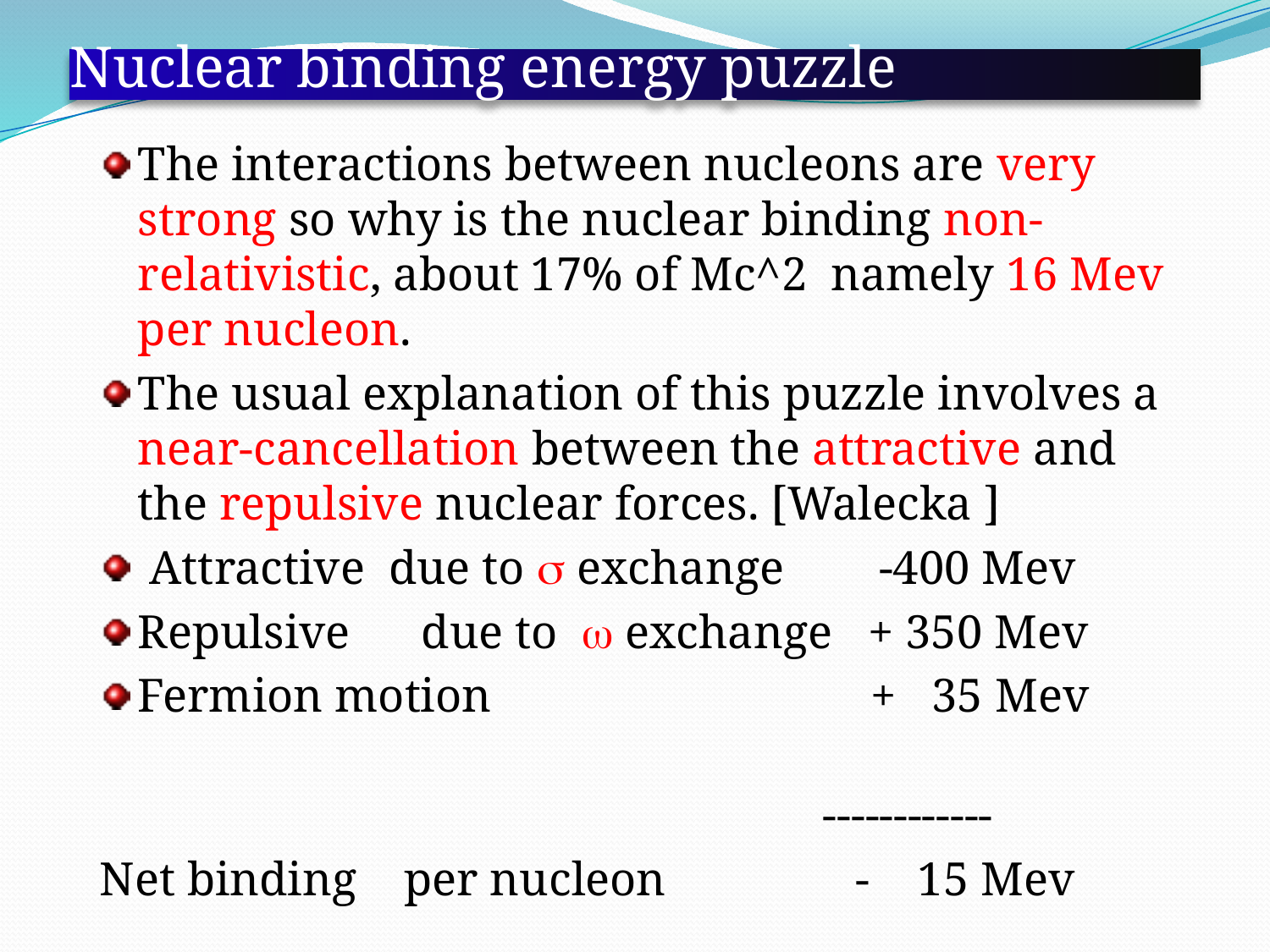

# Nuclear binding energy puzzle
The interactions between nucleons are very strong so why is the nuclear binding non-relativistic, about 17% of Mc^2  namely 16 Mev per nucleon.
The usual explanation of this puzzle involves a near-cancellation between the attractive and the repulsive nuclear forces. [Walecka ]
 Attractive  due to σ exchange        -400 Mev
Repulsive      due to  ω exchange   + 350 Mev
Fermion motion                                +   35 Mev
                                                             ------------
Net binding    per nucleon                -    15 Mev